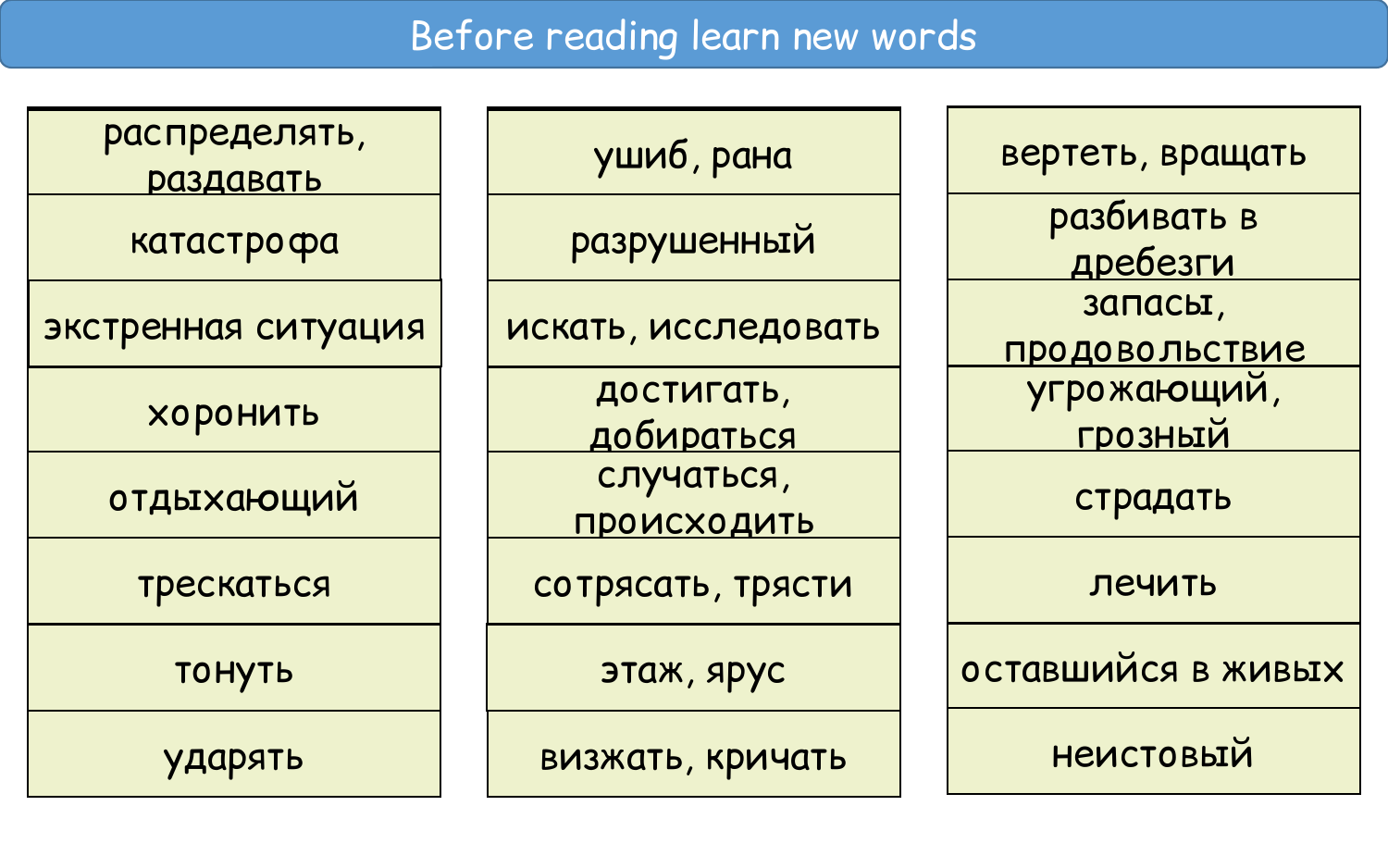

Before reading learn new words
to spin
to distribute
injury
вертеть, вращать
распределять, раздавать
ушиб, рана
to smash
disaster
ruined
разбивать в дребезги
катастрофа
разрушенный
supplies
emergency
to search
запасы, продовольствие
экстренная ситуация
искать, исследовать
threatening
to bury
to reach
угрожающий, грозный
хоронить
достигать, добираться
to suffer
holidaymaker
to occur
страдать
отдыхающий
случаться, происходить
to treat
to crack
to shake
лечить
трескаться
сотрясать, трясти
survivor
to drown
storey
оставшийся в живых
тонуть
этаж, ярус
violent
неистовый
to hit
to scream
ударять
визжать, кричать